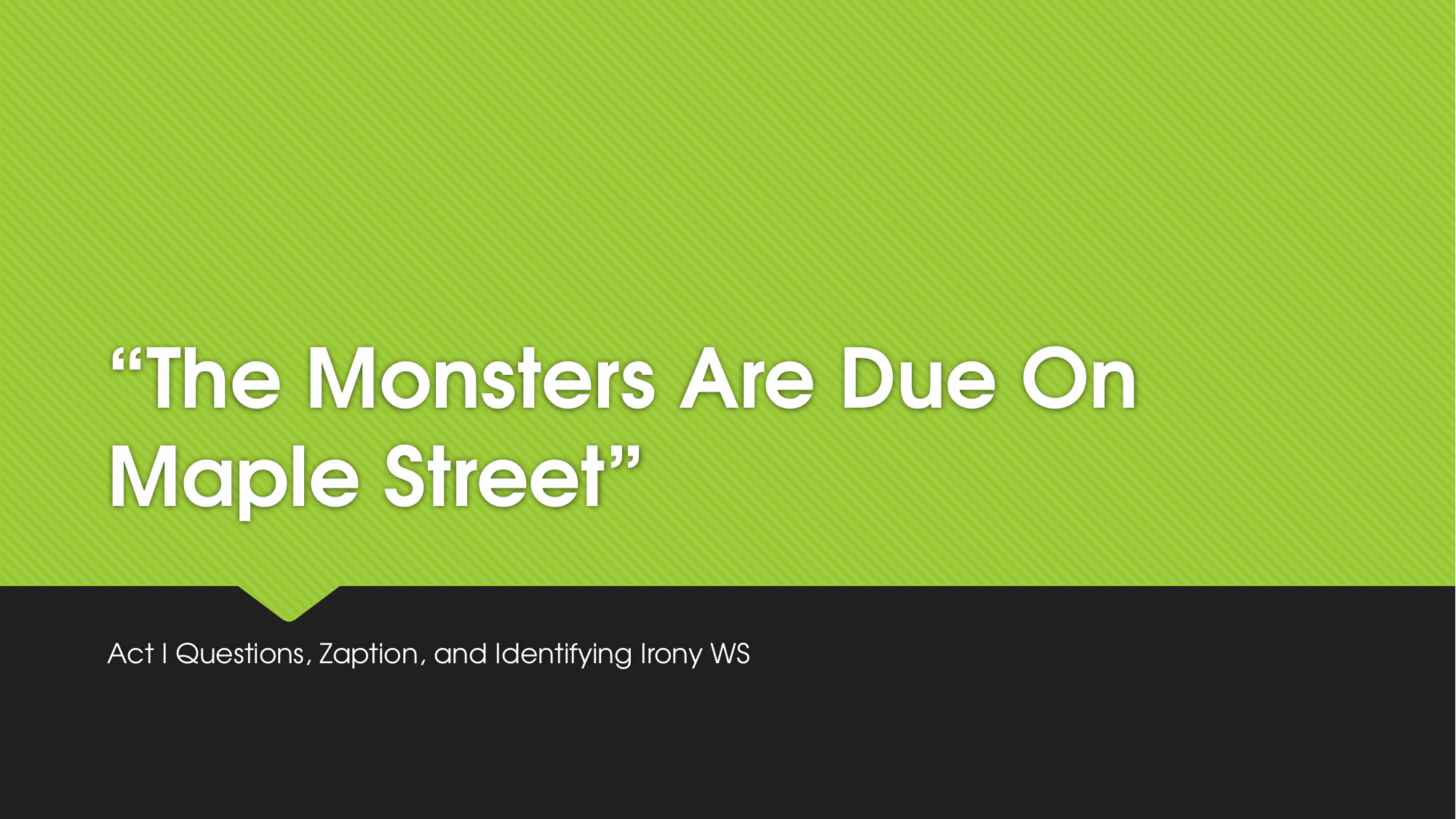

# “The Monsters Are Due On Maple Street”
Act I Questions, Zaption, and Identifying Irony WS